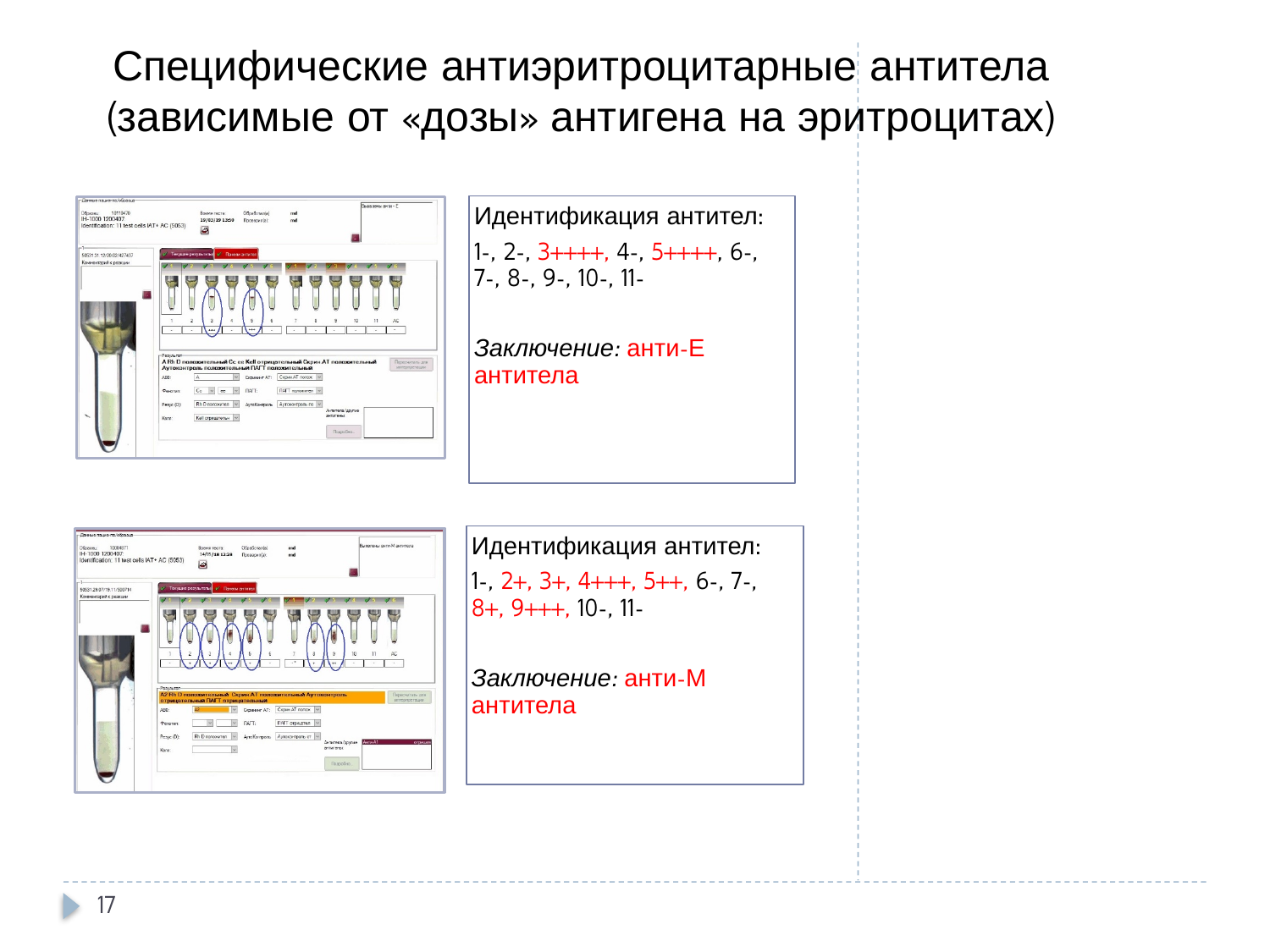

# Специфические антиэритроцитарные антитела (зависимые от «дозы» антигена на эритроцитах)

Идентификация антител:
1-, 2-, 3++++, 4-, 5++++, 6-, 7-, 8-, 9-, 10-, 11-

Заключение: анти-Е антитела
Идентификация антител:
1-, 2+, 3+, 4+++, 5++, 6-, 7-, 8+, 9+++, 10-, 11-

Заключение: анти-М антитела
17